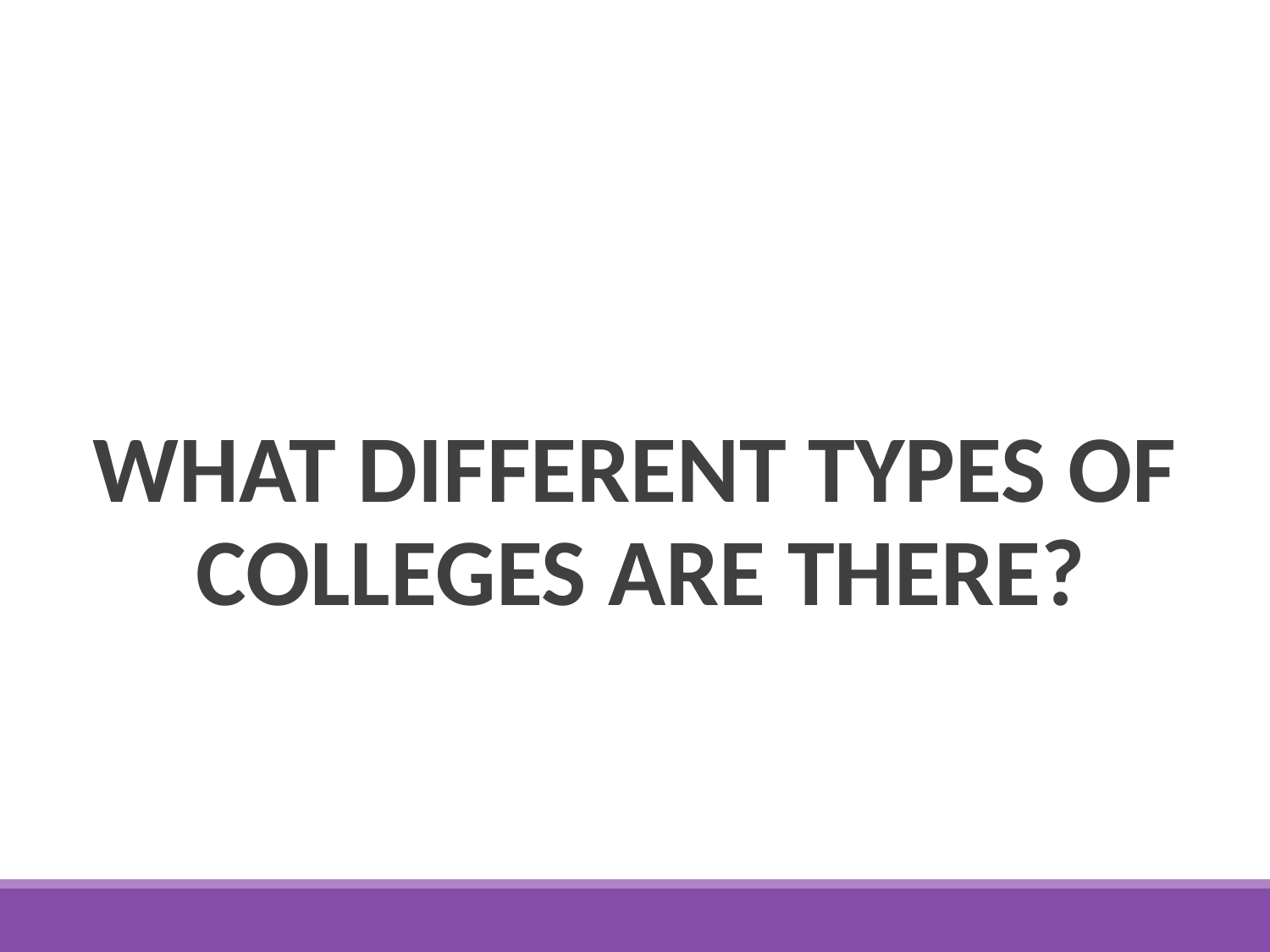

What different types of colleges are there?